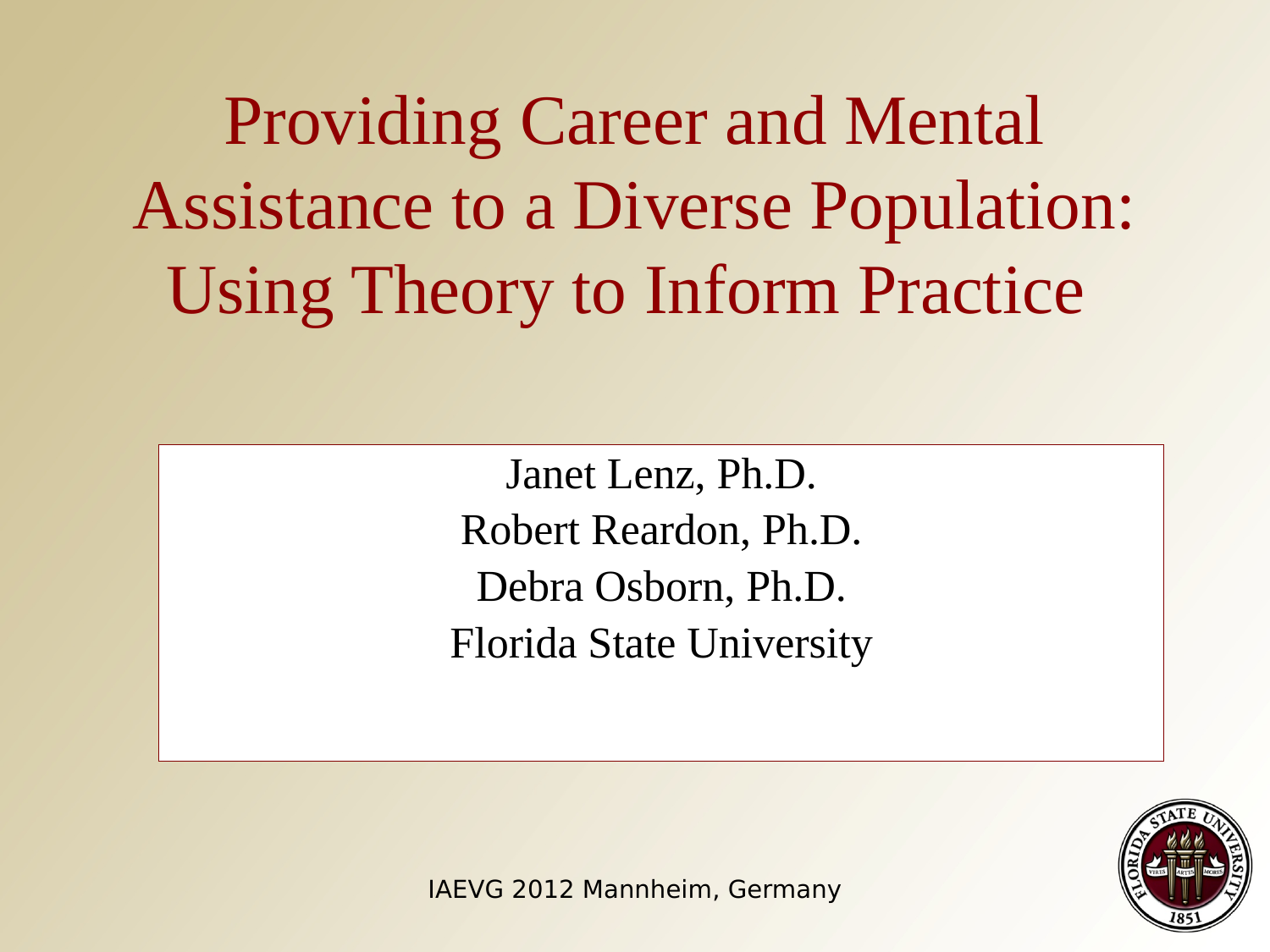

# Providing Career and Mental Assistance to a Diverse Population: Using Theory to Inform Practice
Janet Lenz, Ph.D.
Robert Reardon, Ph.D.
Debra Osborn, Ph.D.
Florida State University
IAEVG 2012 Mannheim, Germany